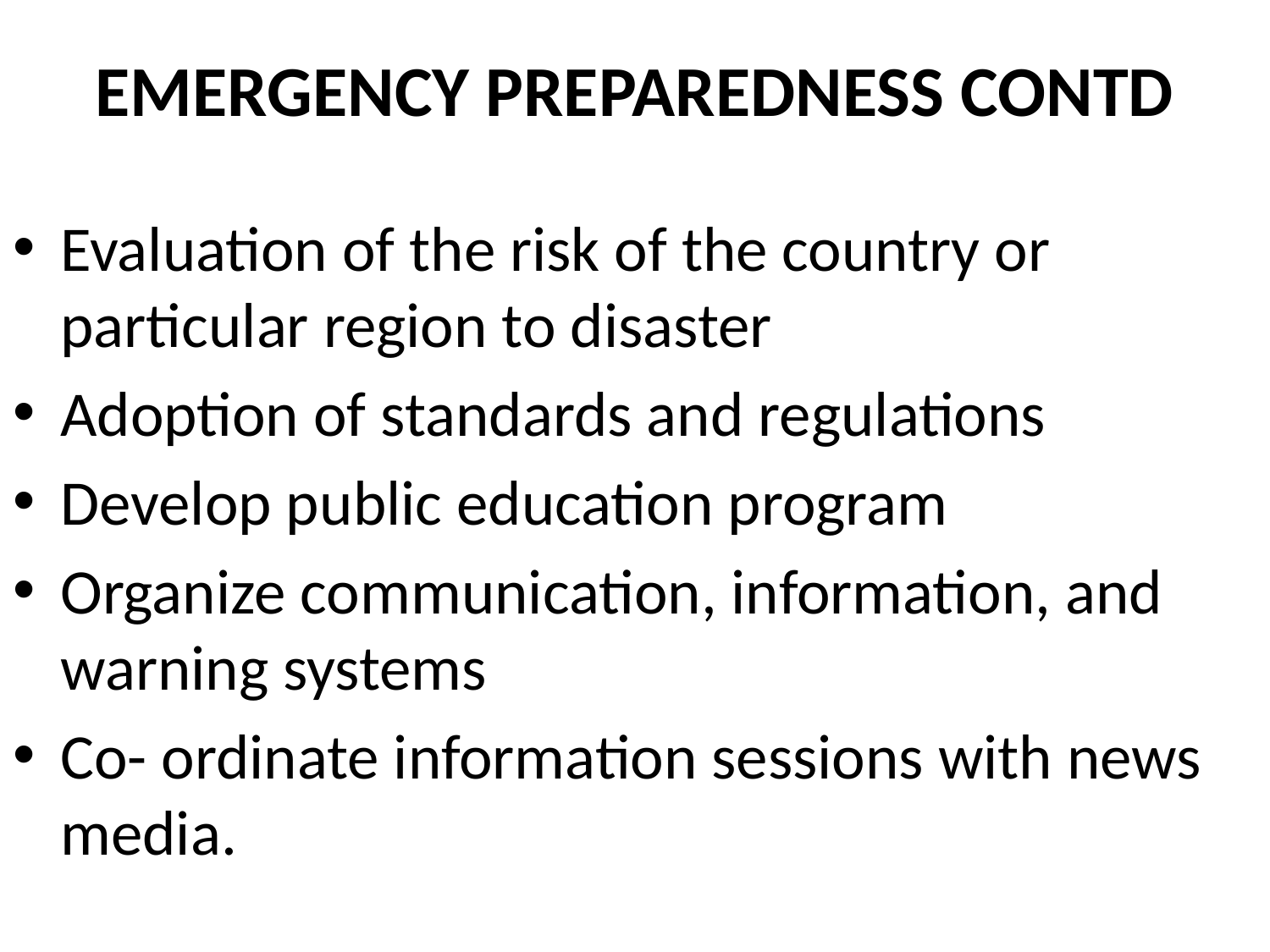

# EMERGENCY PREPAREDNESS CONTD
Evaluation of the risk of the country or particular region to disaster
Adoption of standards and regulations
Develop public education program
Organize communication, information, and warning systems
Co- ordinate information sessions with news media.